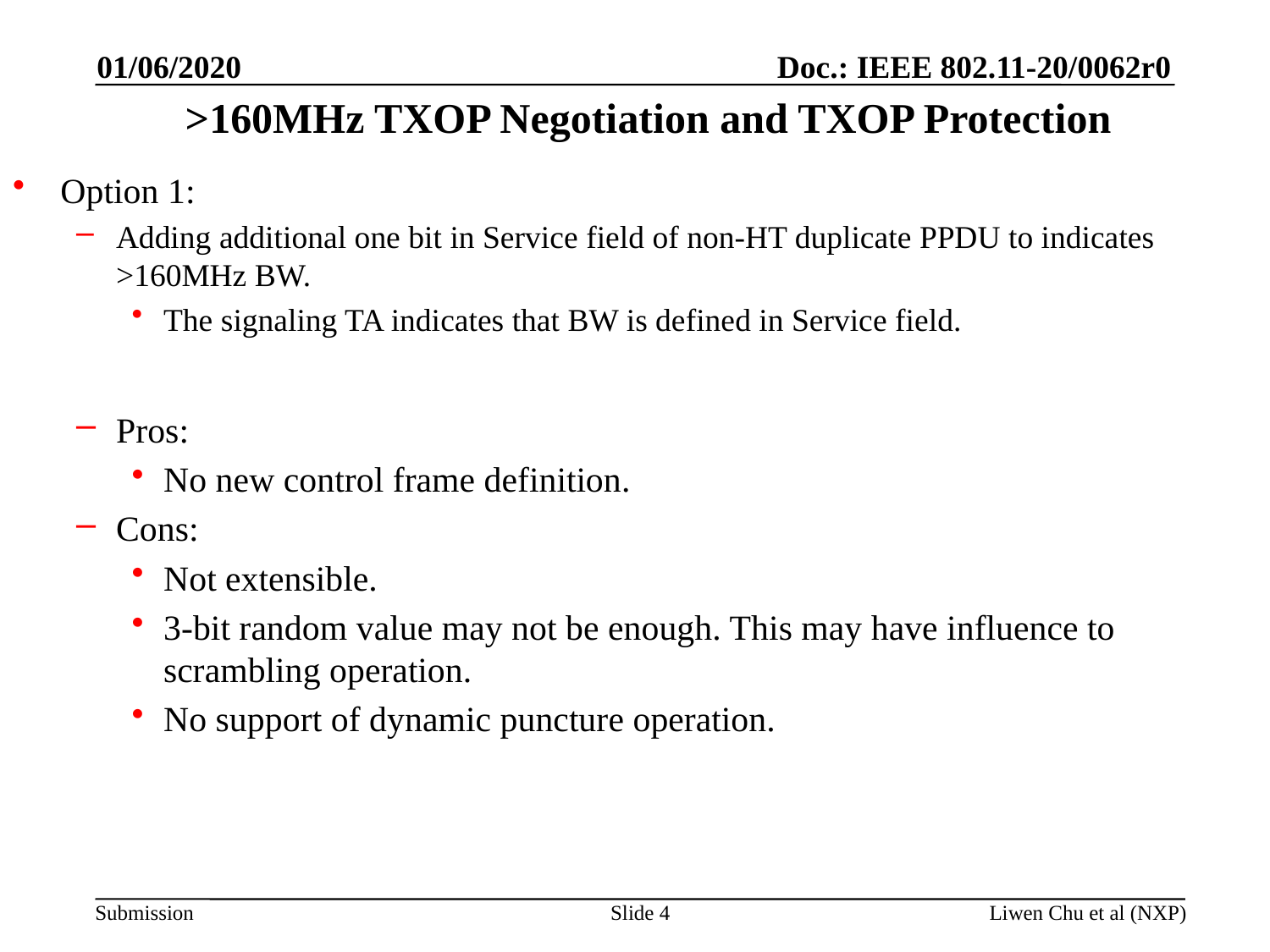

01/06/2020
# >160MHz TXOP Negotiation and TXOP Protection
Option 1:
Adding additional one bit in Service field of non-HT duplicate PPDU to indicates >160MHz BW.
The signaling TA indicates that BW is defined in Service field.

Pros:
No new control frame definition.
Cons:
Not extensible.
3-bit random value may not be enough. This may have influence to scrambling operation.
No support of dynamic puncture operation.
Slide 4
Liwen Chu et al (NXP)